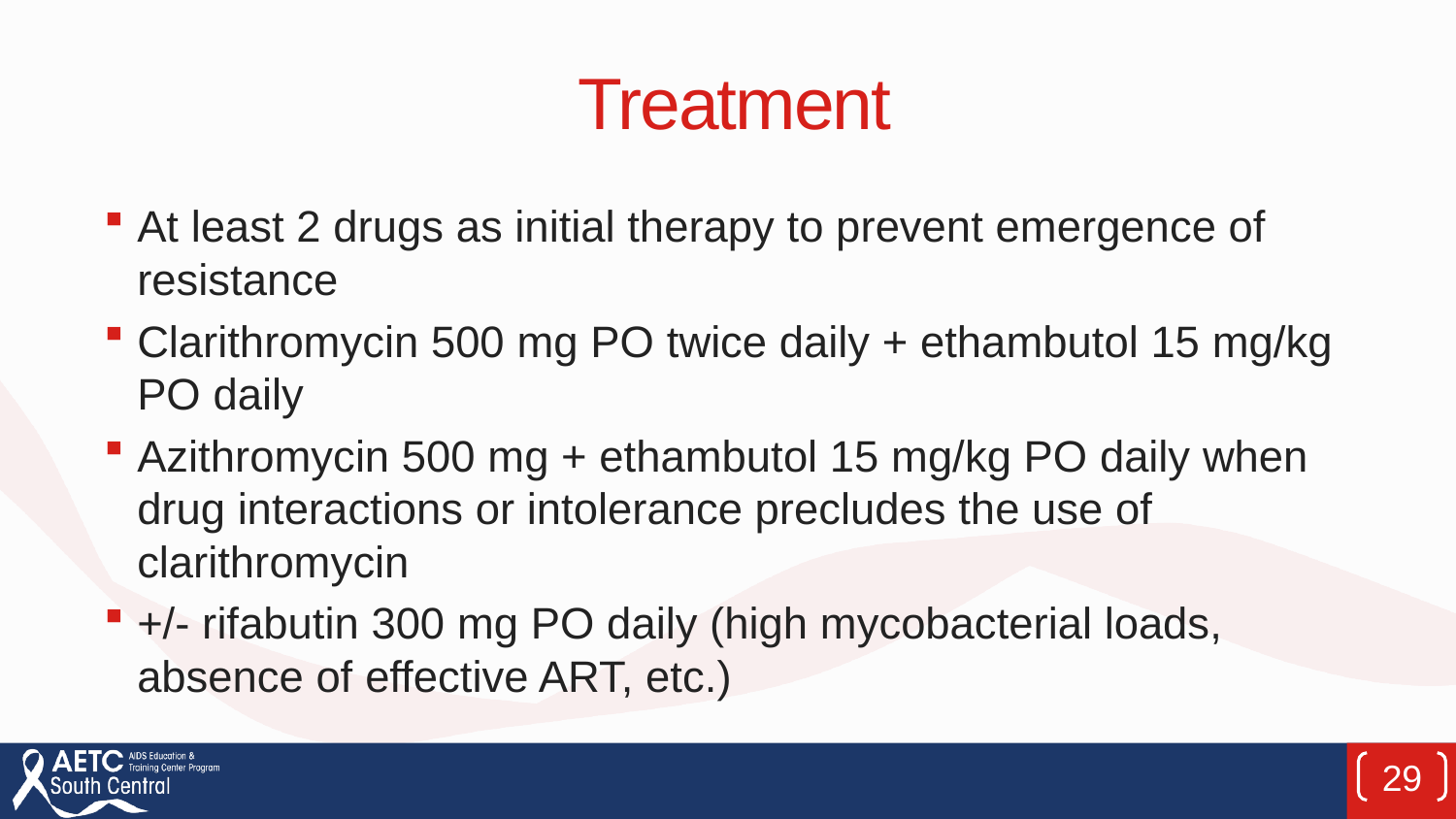

# Treatment
At least 2 drugs as initial therapy to prevent emergence of resistance
Clarithromycin 500 mg PO twice daily + ethambutol 15 mg/kg PO daily
Azithromycin 500 mg + ethambutol 15 mg/kg PO daily when drug interactions or intolerance precludes the use of clarithromycin
+/- rifabutin 300 mg PO daily (high mycobacterial loads, absence of effective ART, etc.)
29